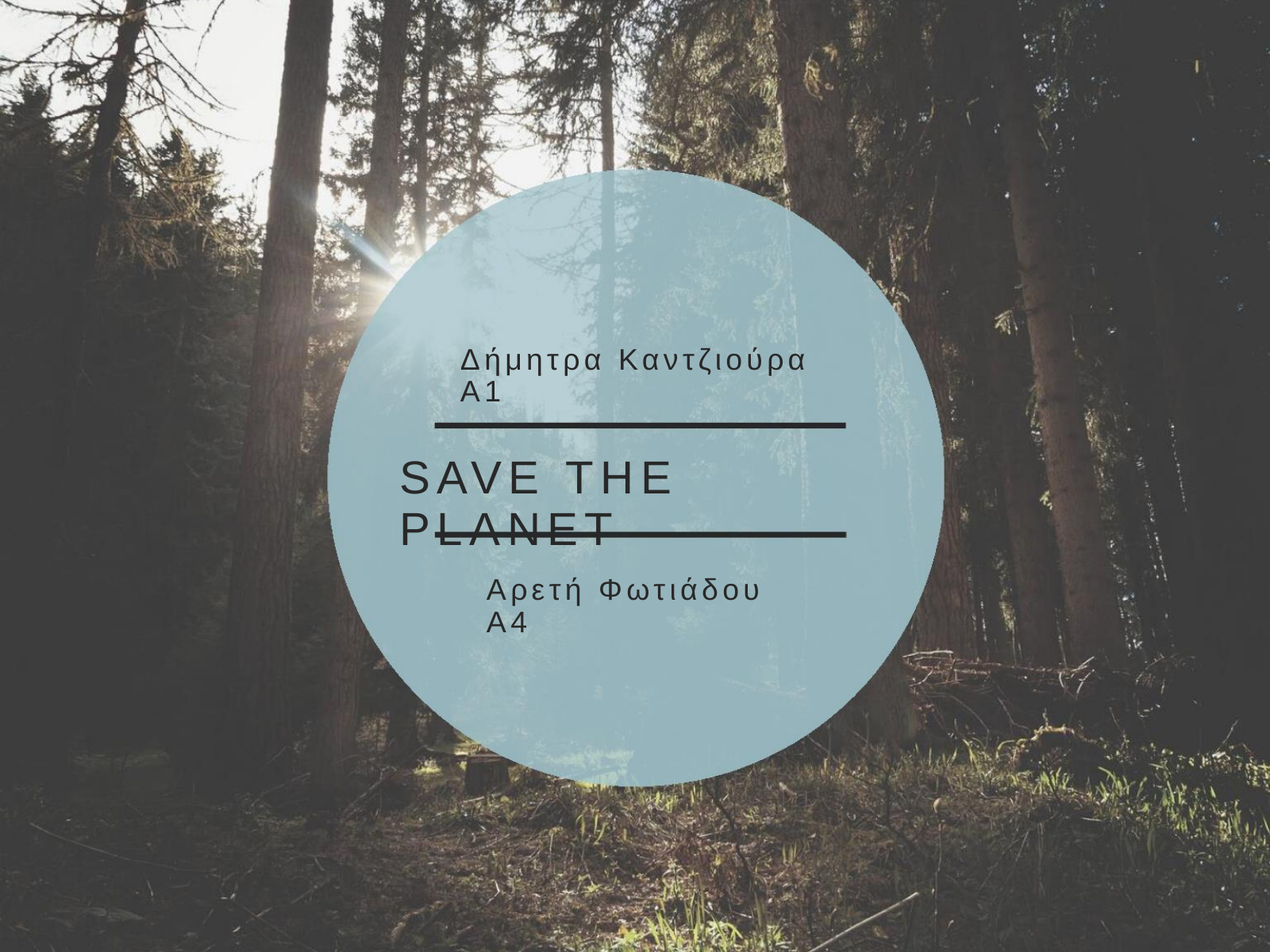

Δήμητρα Καντζιούρα Α1
SAVE THE PLANET
Αρετή Φωτιάδου Α4